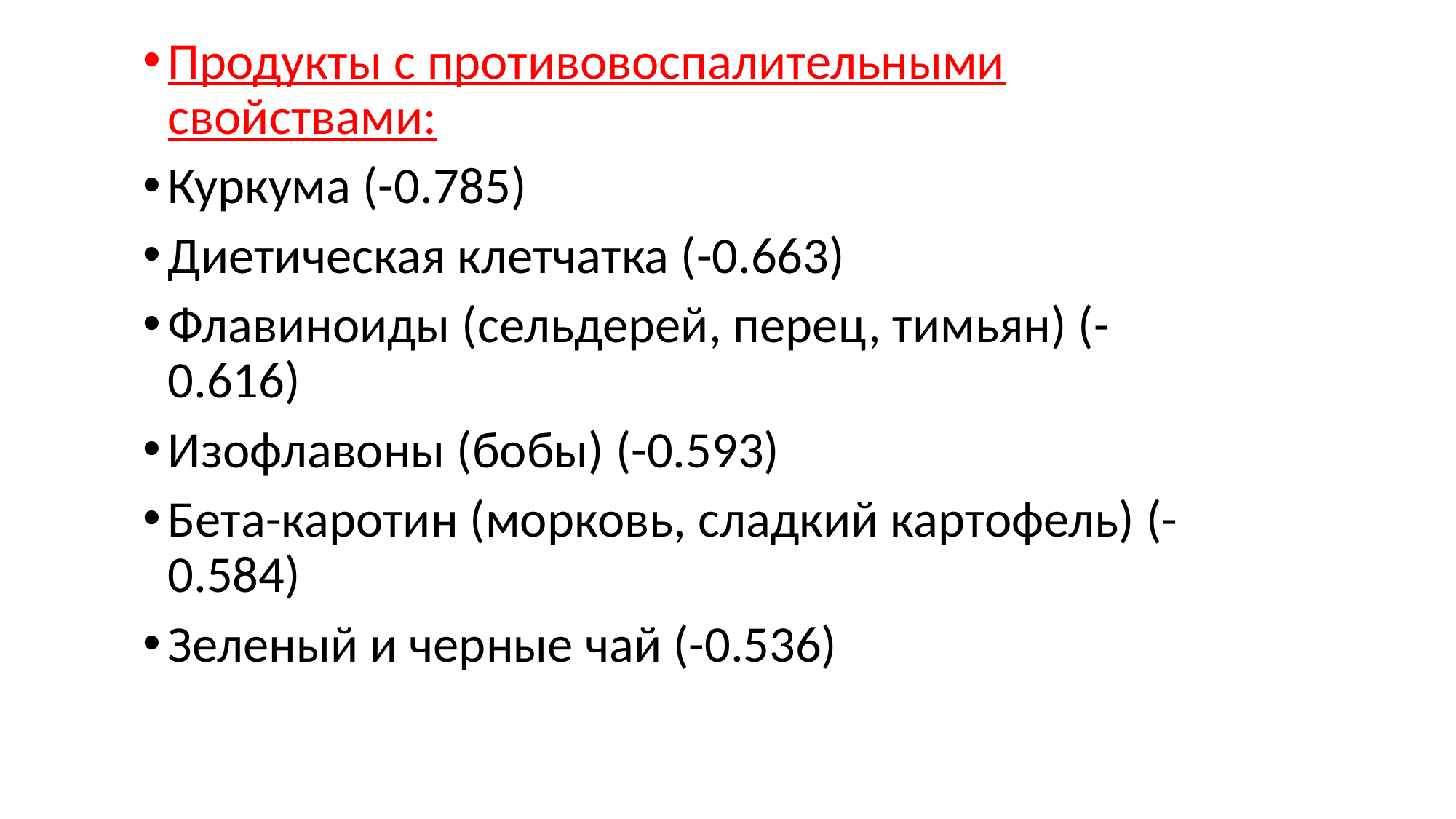

# Продукты с противовоспалительными свойствами:
Куркума (-0.785)
Диетическая клетчатка (-0.663)
Флавиноиды (сельдерей, перец, тимьян) (-0.616)
Изофлавоны (бобы) (-0.593)
Бета-каротин (морковь, сладкий картофель) (-0.584)
Зеленый и черные чай (-0.536)